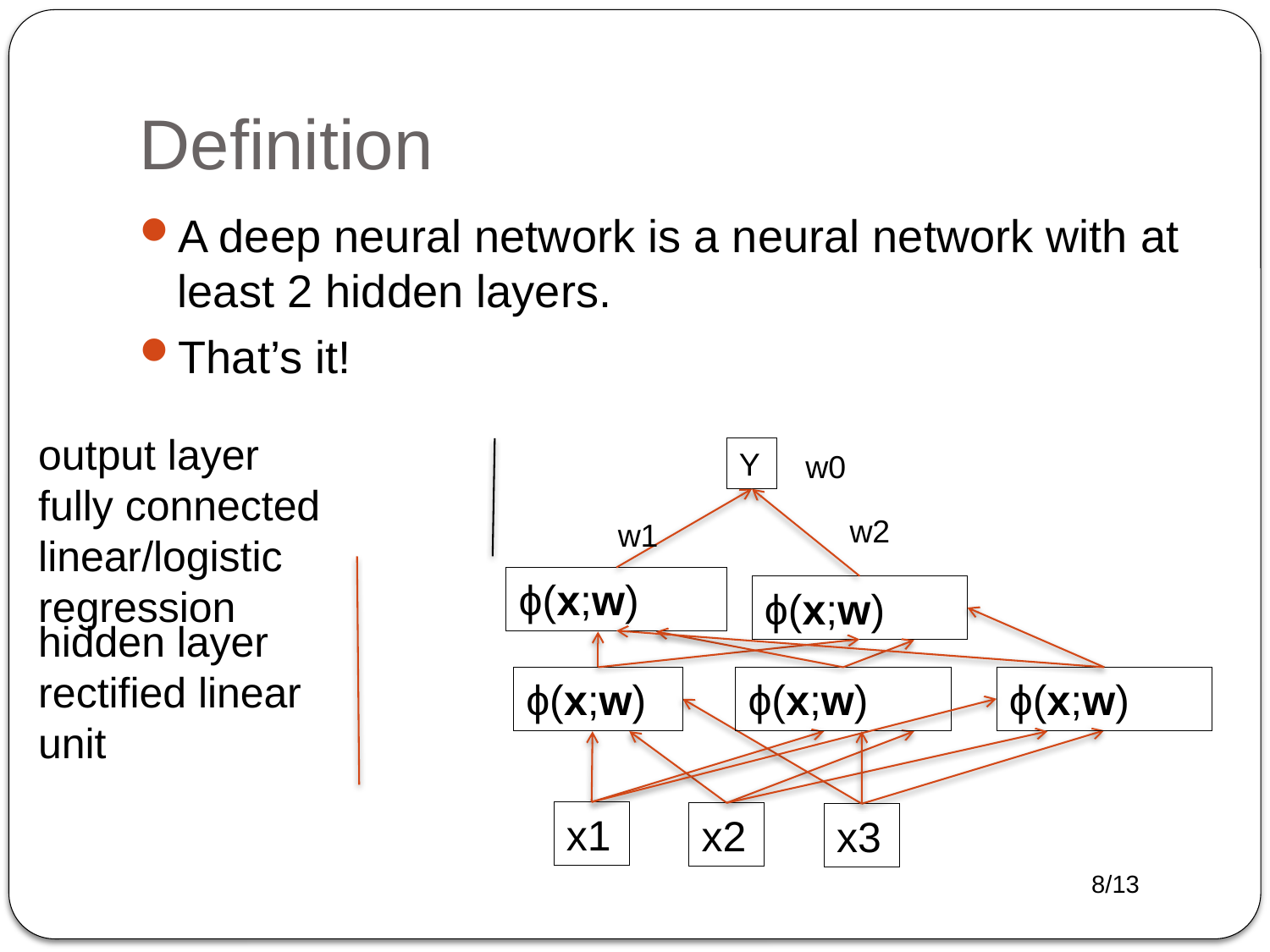

# Definition
A deep neural network is a neural network with at least 2 hidden layers.
That’s it!
output layer
fully connected linear/logistic regression
Y
w0
w2
w1
ϕ(x;w)
ϕ(x;w)
ϕ(x;w)
ϕ(x;w)
ϕ(x;w)
x1
x2
x3
hidden layer
rectified linear unit